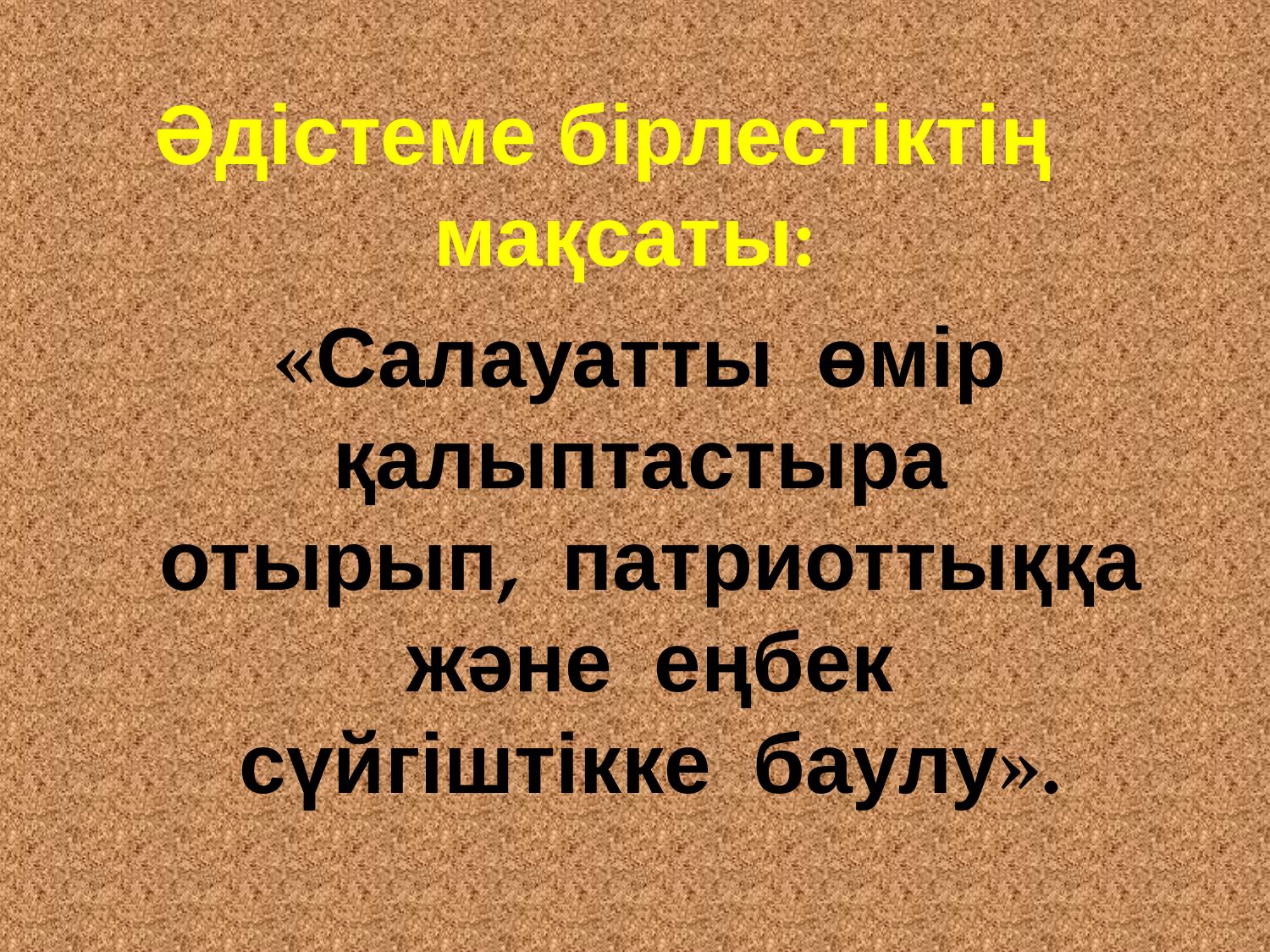

Әдістеме бірлестіктің   мақсаты:
«Салауатты  өмір  қалыптастыра  отырып,  патриоттыққа  және  еңбек  сүйгіштікке  баулу».